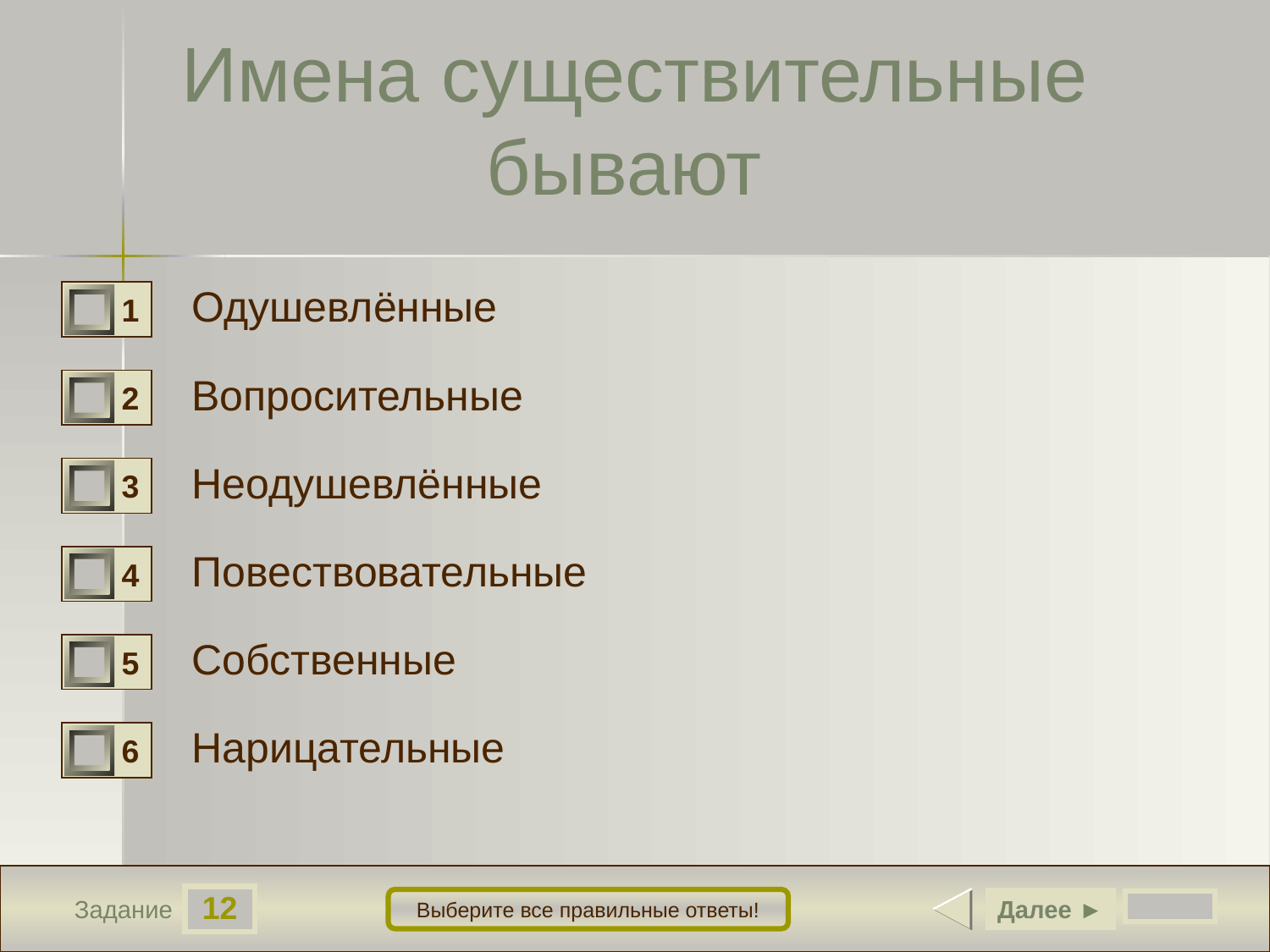

Имена существительные бывают
Одушевлённые
1
0

Вопросительные
2
0

Неодушевлённые
3
0

Повествовательные
4
0

Собственные
5
0

Нарицательные
6
0

12

Далее ►
Выберите все правильные ответы!

Задание